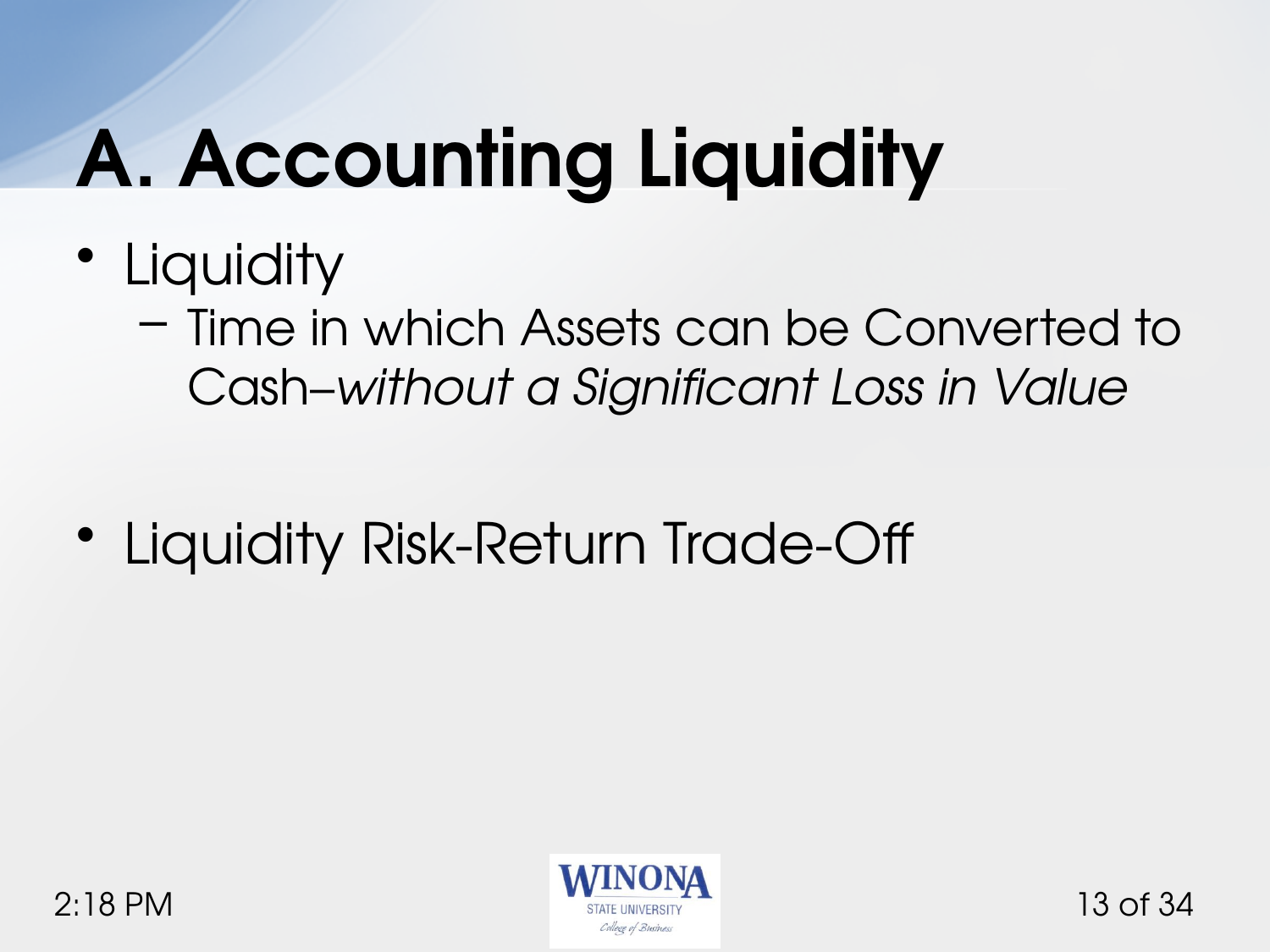

# A. Accounting Liquidity
Liquidity
Time in which Assets can be Converted to Cash–without a Significant Loss in Value

Liquidity Risk-Return Trade-Off